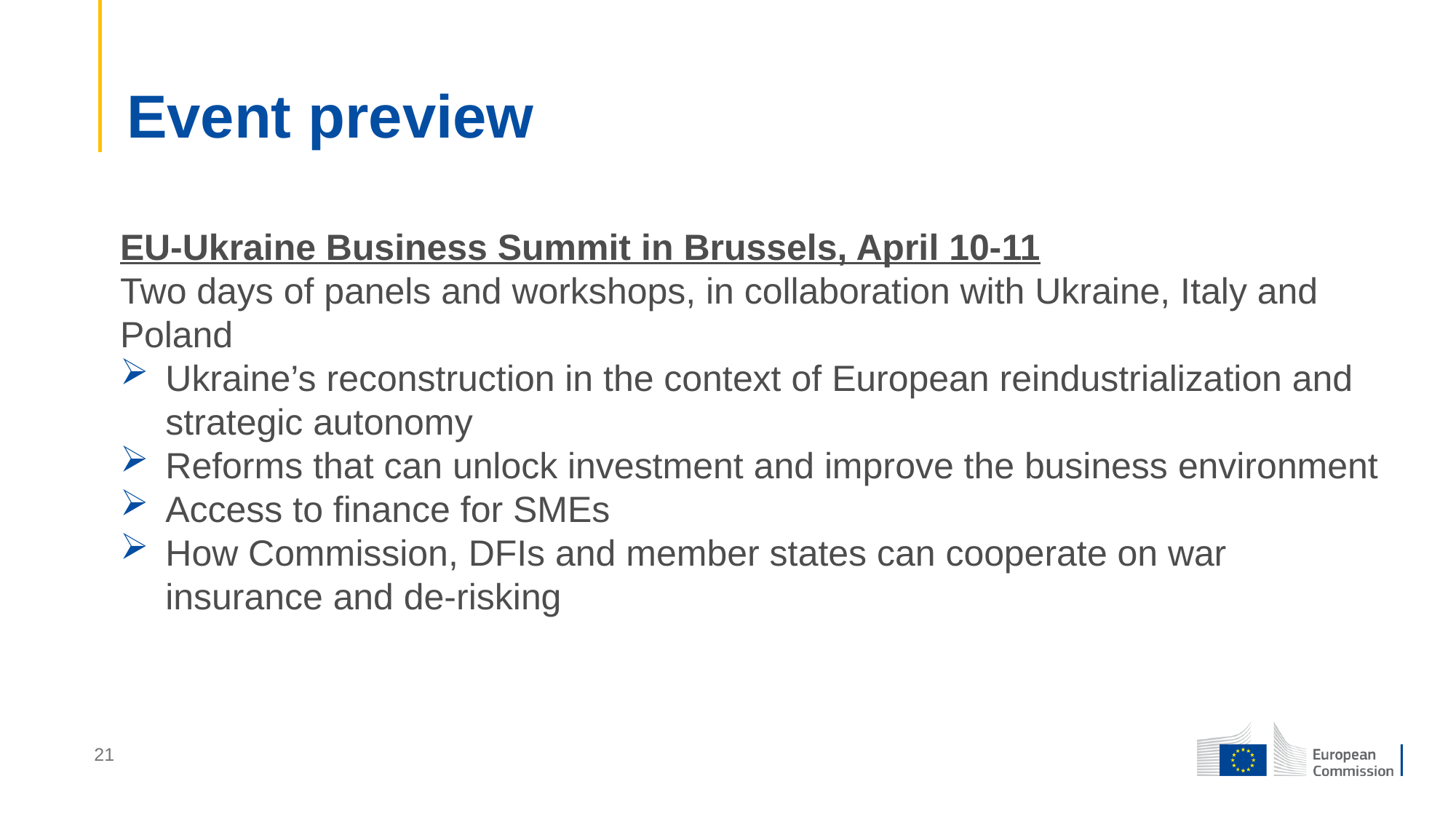

# Event preview
EU-Ukraine Business Summit in Brussels, April 10-11
Two days of panels and workshops, in collaboration with Ukraine, Italy and Poland
Ukraine’s reconstruction in the context of European reindustrialization and strategic autonomy
Reforms that can unlock investment and improve the business environment
Access to finance for SMEs
How Commission, DFIs and member states can cooperate on war insurance and de-risking

21